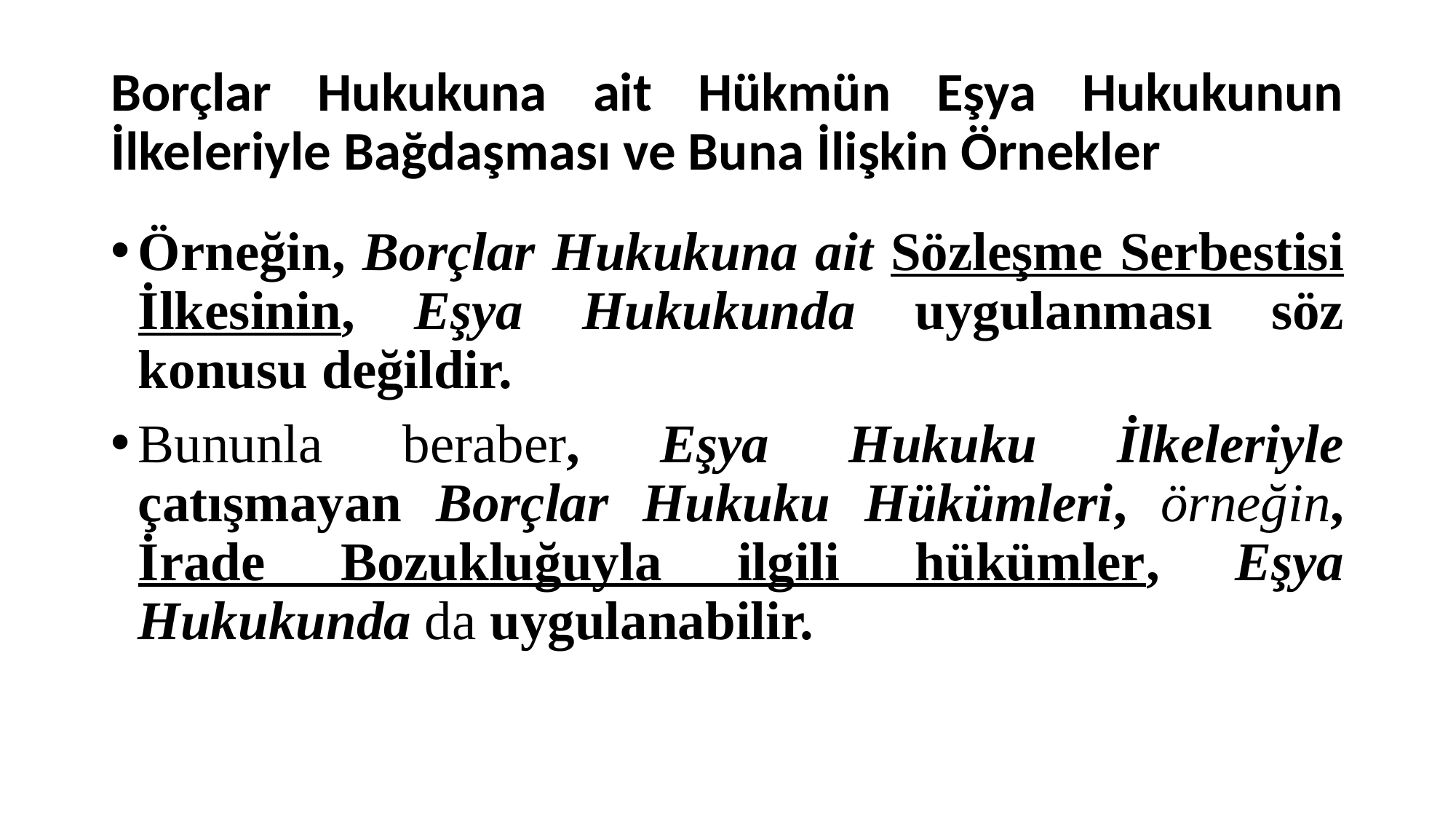

# Borçlar Hukukuna ait Hükmün Eşya Hukukunun İlkeleriyle Bağdaşması ve Buna İlişkin Örnekler
Örneğin, Borçlar Hukukuna ait Sözleşme Serbestisi İlkesinin, Eşya Hukukunda uygulanması söz konusu değildir.
Bununla beraber, Eşya Hukuku İlkeleriyle çatışmayan Borçlar Hukuku Hükümleri, örneğin, İrade Bozukluğuyla ilgili hükümler, Eşya Hukukunda da uygulanabilir.